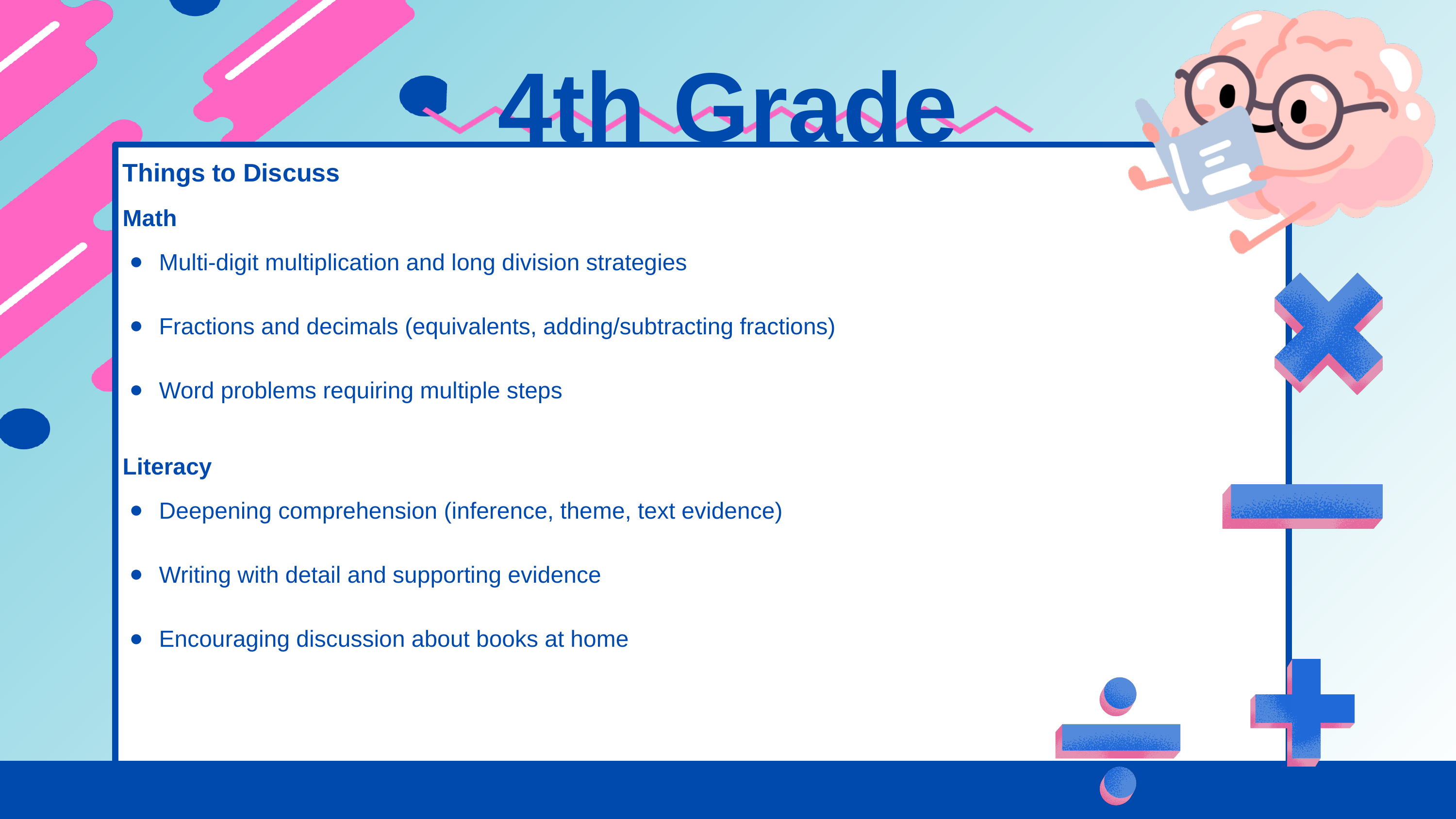

4th Grade

Things to Discuss
Math
Multi-digit multiplication and long division strategies
Fractions and decimals (equivalents, adding/subtracting fractions)
Word problems requiring multiple steps
Literacy
Deepening comprehension (inference, theme, text evidence)
Writing with detail and supporting evidence
Encouraging discussion about books at home